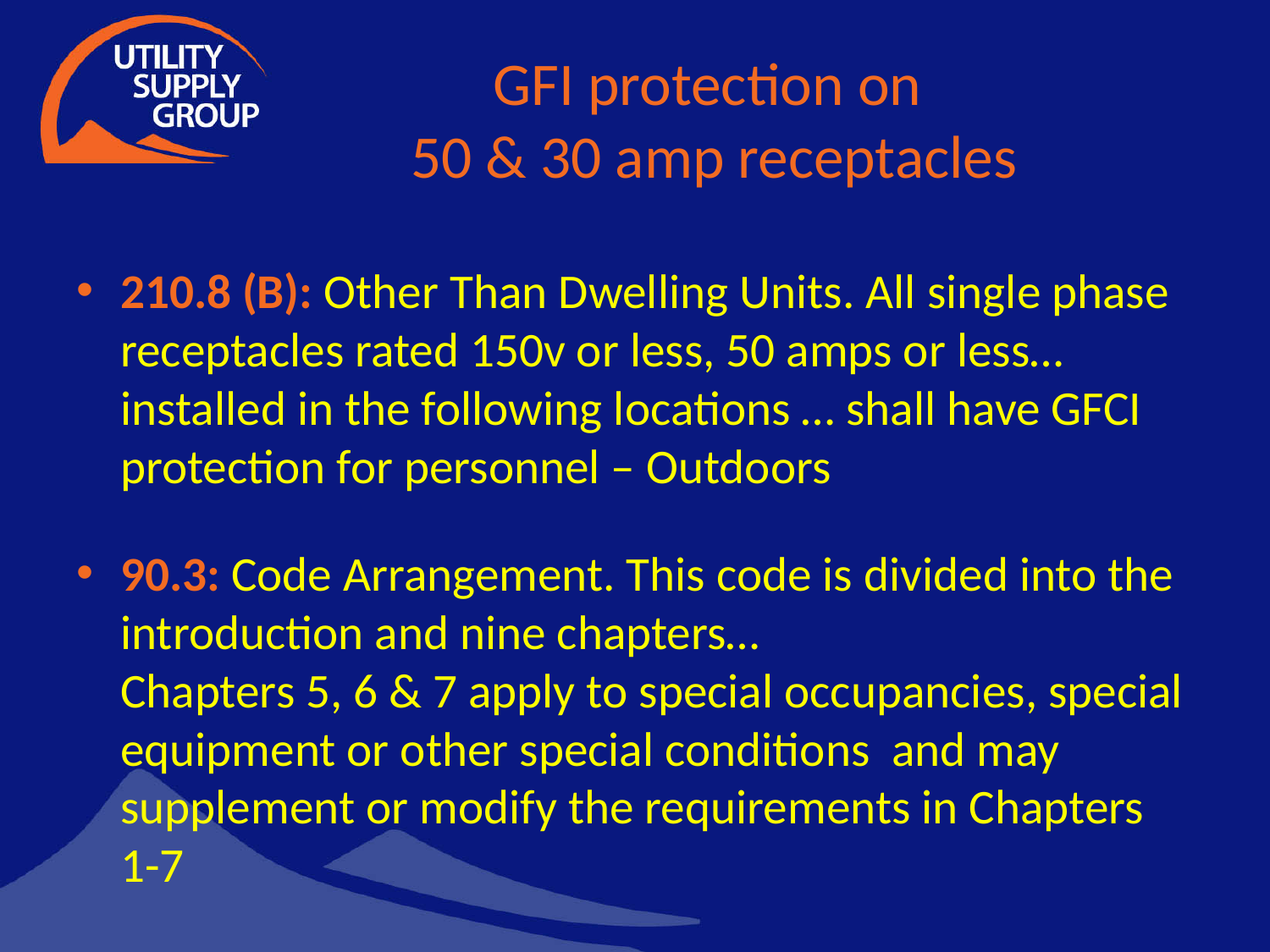

# GFI protection on 50 & 30 amp receptacles
210.8 (B): Other Than Dwelling Units. All single phase receptacles rated 150v or less, 50 amps or less… installed in the following locations … shall have GFCI protection for personnel – Outdoors
90.3: Code Arrangement. This code is divided into the introduction and nine chapters…
Chapters 5, 6 & 7 apply to special occupancies, special equipment or other special conditions  and may supplement or modify the requirements in Chapters 1-7